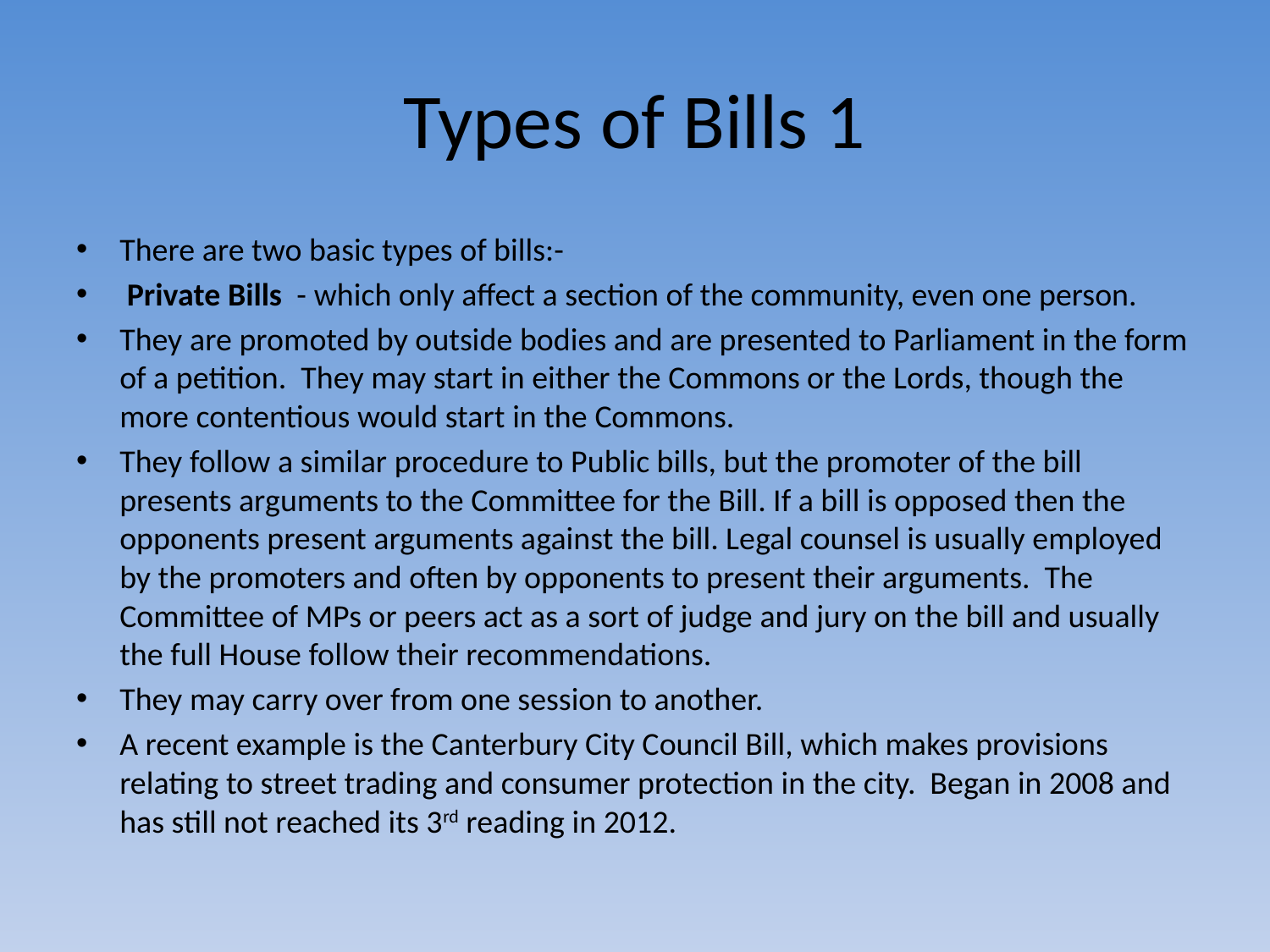

# Types of Bills 1
There are two basic types of bills:-
 Private Bills  - which only affect a section of the community, even one person.
They are promoted by outside bodies and are presented to Parliament in the form of a petition.  They may start in either the Commons or the Lords, though the more contentious would start in the Commons.
They follow a similar procedure to Public bills, but the promoter of the bill presents arguments to the Committee for the Bill. If a bill is opposed then the opponents present arguments against the bill. Legal counsel is usually employed by the promoters and often by opponents to present their arguments.  The Committee of MPs or peers act as a sort of judge and jury on the bill and usually the full House follow their recommendations.
They may carry over from one session to another.
A recent example is the Canterbury City Council Bill, which makes provisions relating to street trading and consumer protection in the city.  Began in 2008 and has still not reached its 3rd reading in 2012.